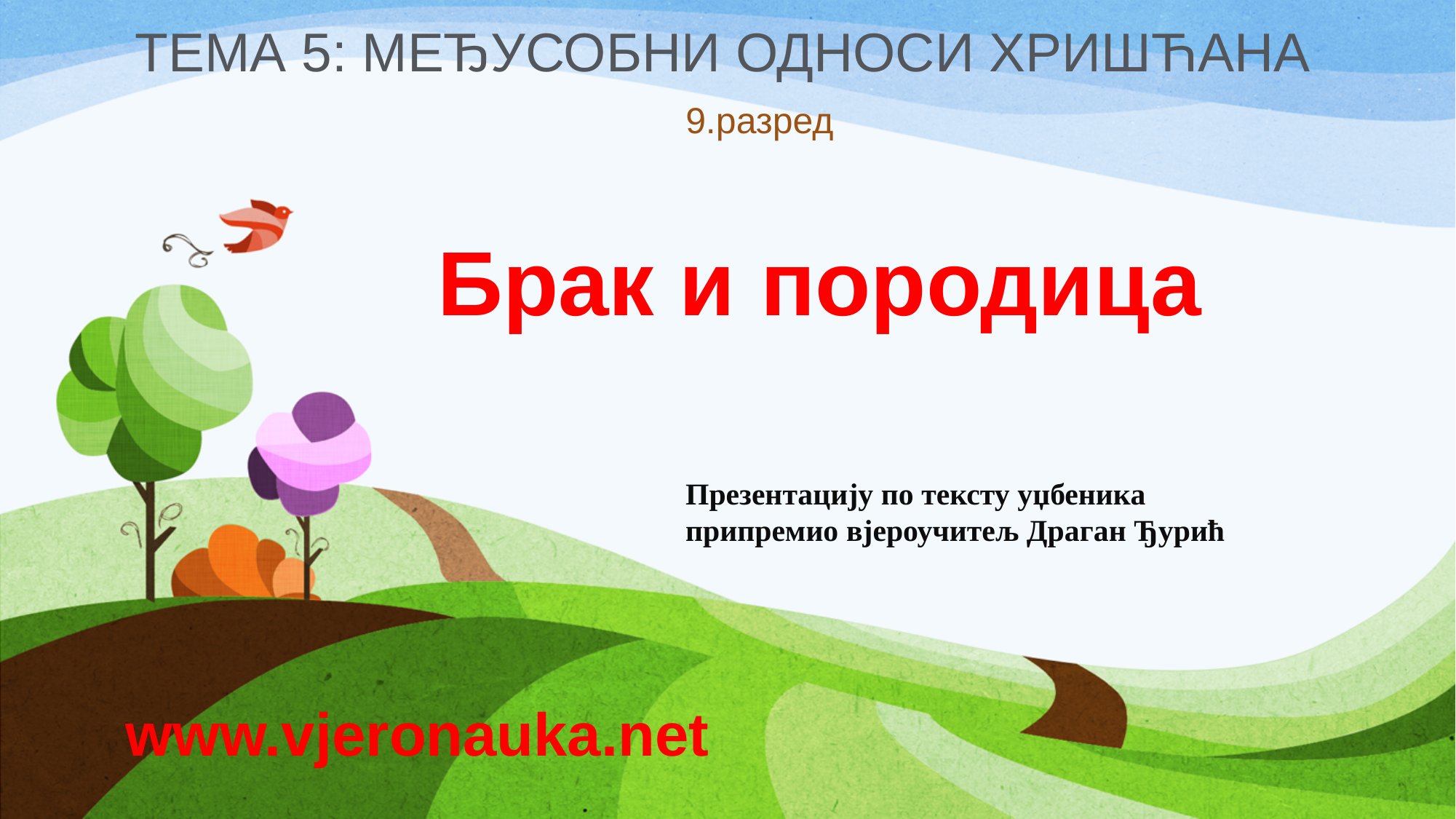

ТЕМА 5: МЕЂУСОБНИ ОДНОСИ ХРИШЋАНА
9.разред
# Брак и породица
Презентацију по тексту уџбеника
припремио вјероучитељ Драган Ђурић
www.vjeronauka.net